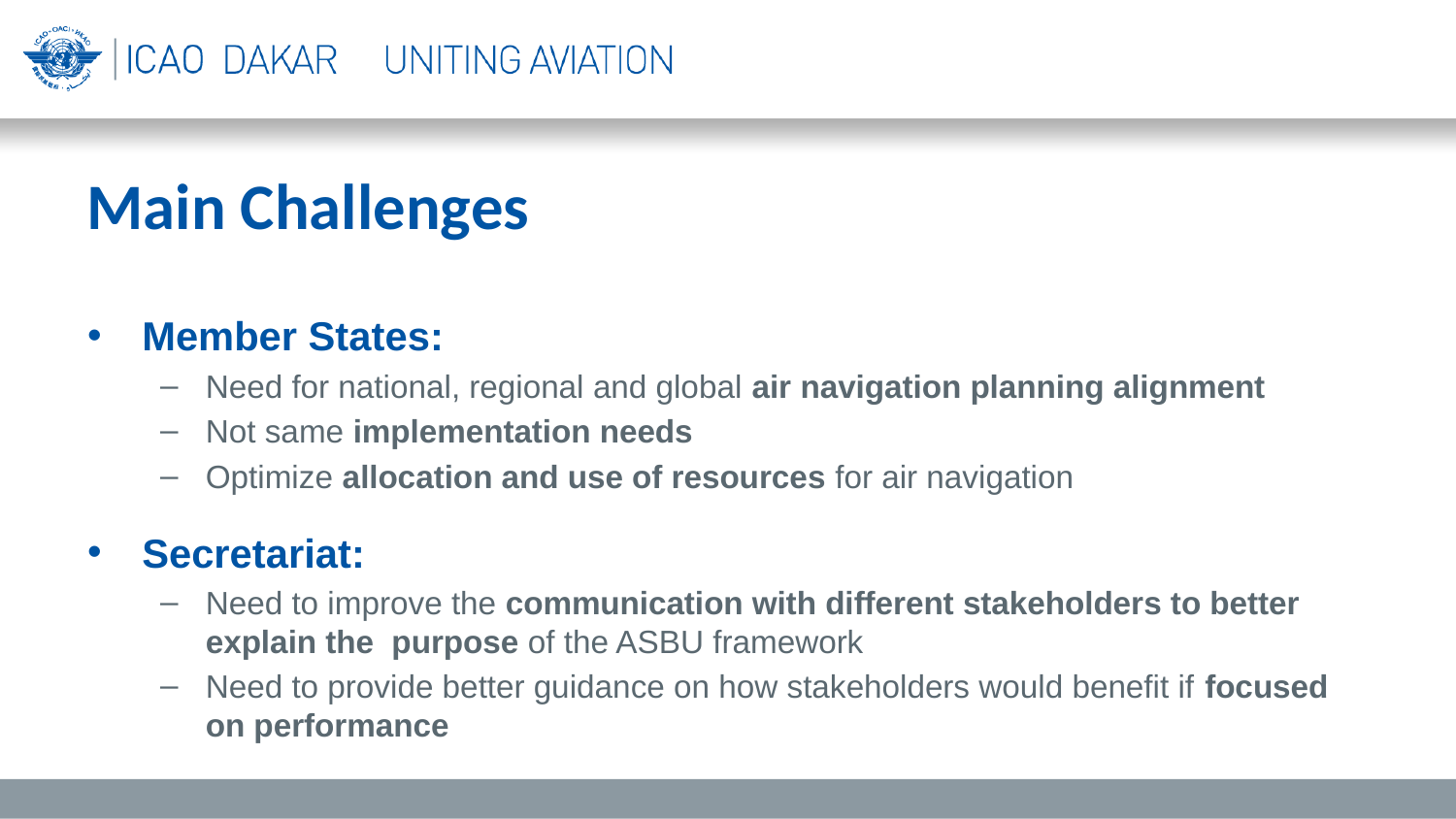

# Main Challenges
Member States:
Need for national, regional and global air navigation planning alignment
Not same implementation needs
Optimize allocation and use of resources for air navigation
Secretariat:
Need to improve the communication with different stakeholders to better explain the  purpose of the ASBU framework
Need to provide better guidance on how stakeholders would benefit if focused on performance